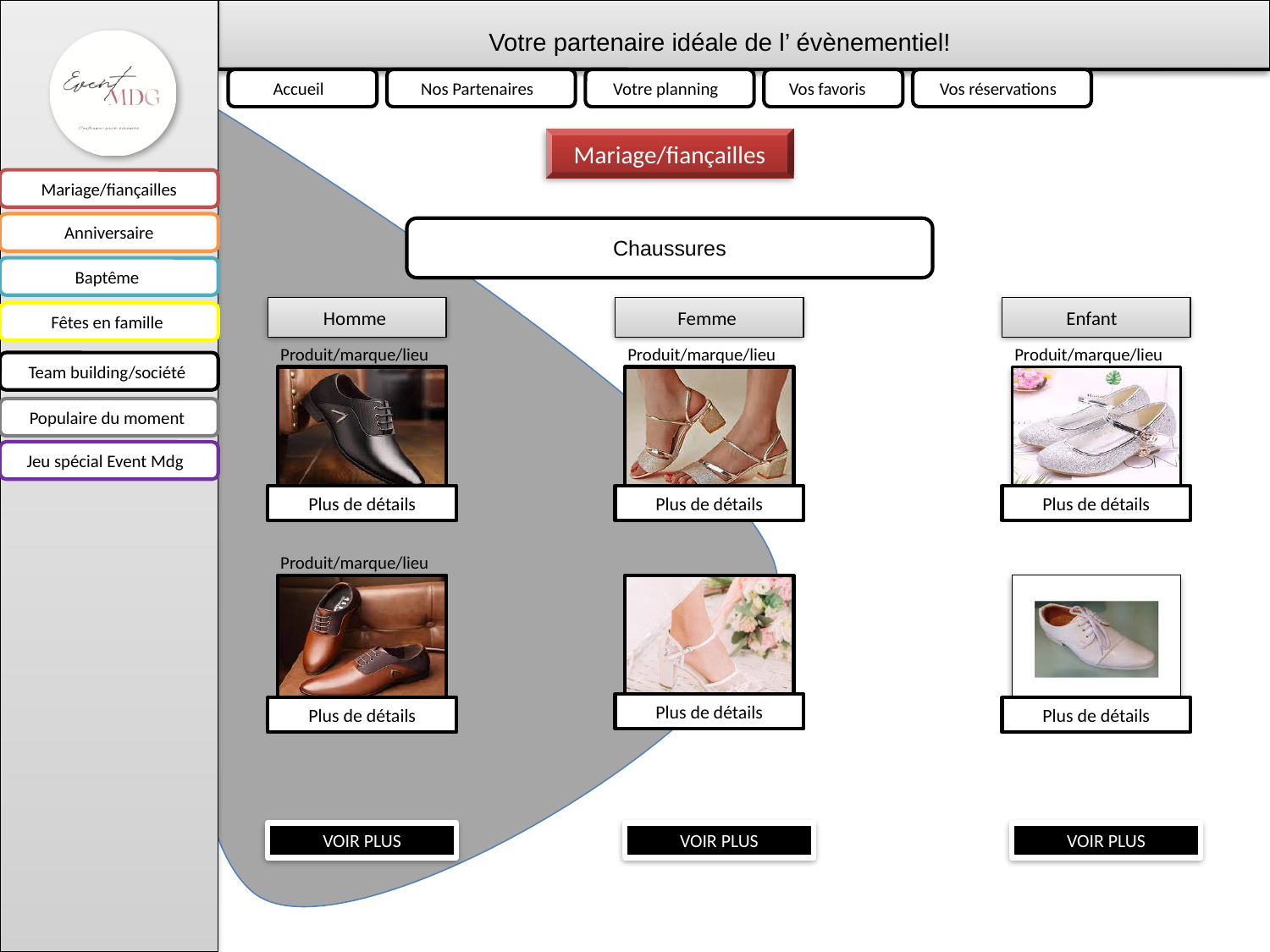

Votre partenaire idéale de l’ évènementiel!

Accueil
Nos Partenaires
Votre planning
Vos favoris
Vos réservations

Mariage/fiançailles
Mariage/fiançailles
Anniversaire
Chaussures
Baptême
Homme
Femme
Enfant
Fêtes en famille
Produit/marque/lieu
Produit/marque/lieu
Produit/marque/lieu
Team building/société

Populaire du moment
Jeu spécial Event Mdg
Plus de détails
Plus de détails
Plus de détails
Produit/marque/lieu

Plus de détails
Plus de détails
Plus de détails
VOIR PLUS
VOIR PLUS
VOIR PLUS